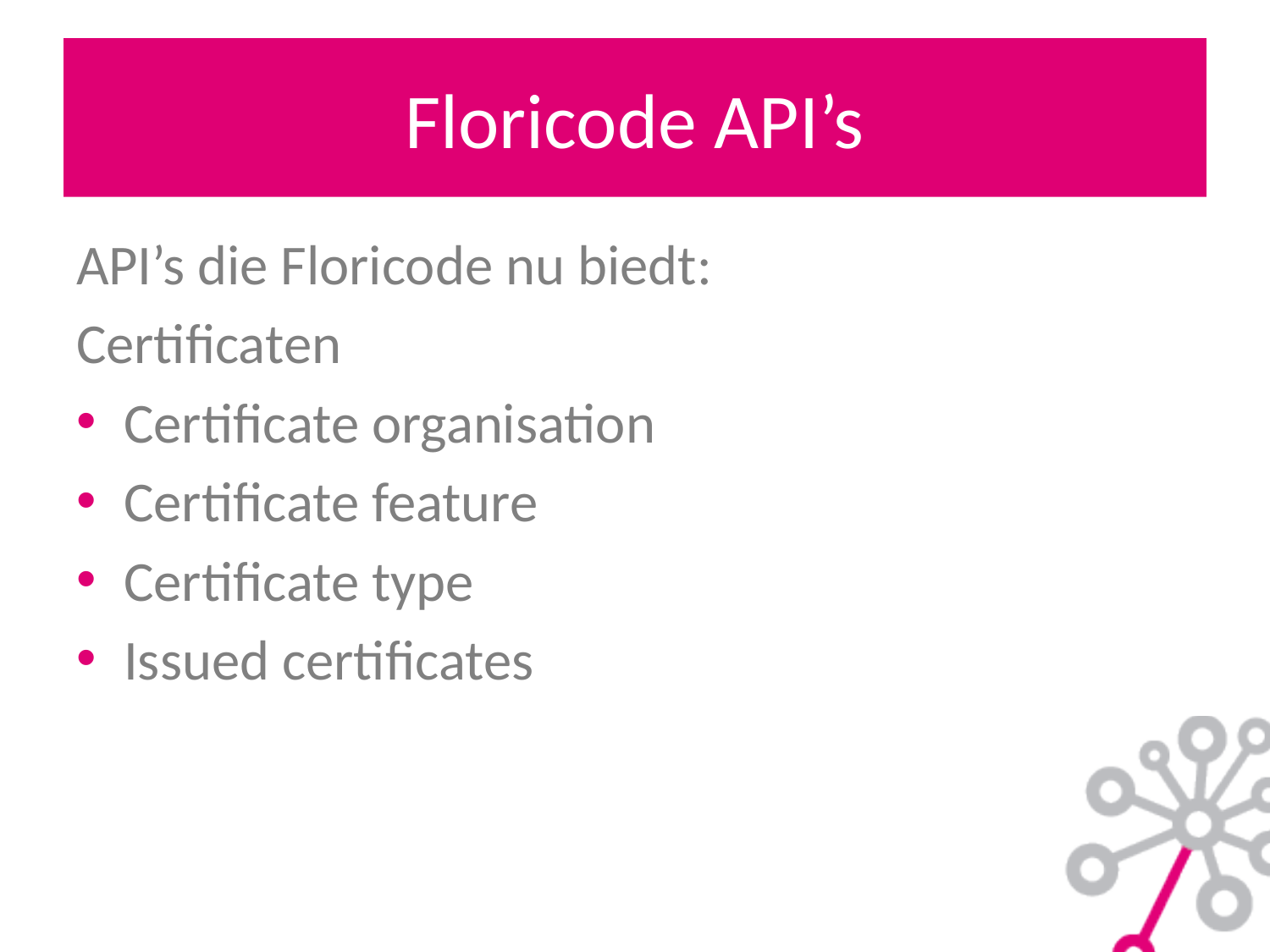

# Floricode API’s
API’s die Floricode nu biedt:
Certificaten
Certificate organisation
Certificate feature
Certificate type
Issued certificates